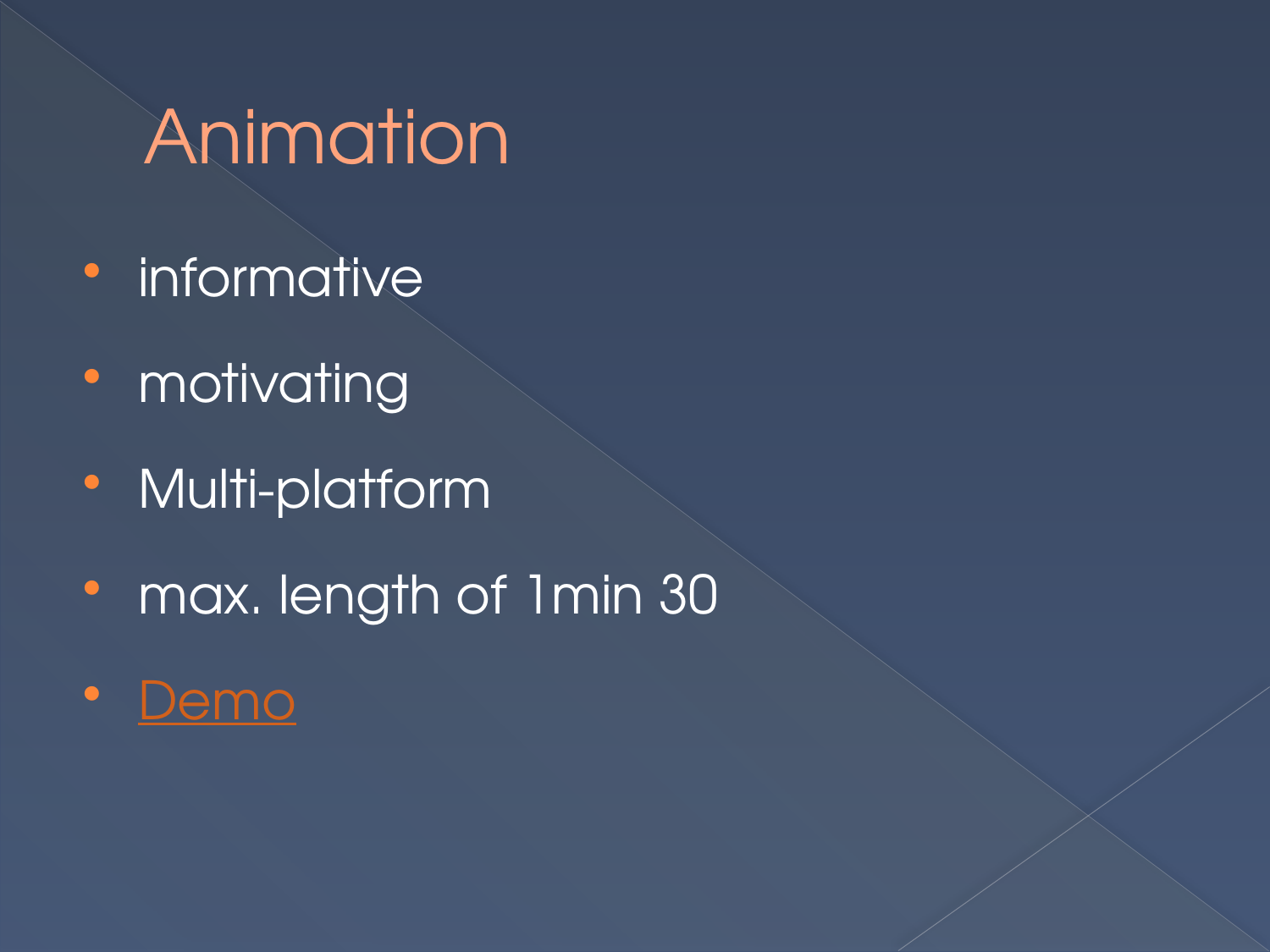

# Animation
informative
motivating
Multi-platform
max. length of 1min 30
Demo